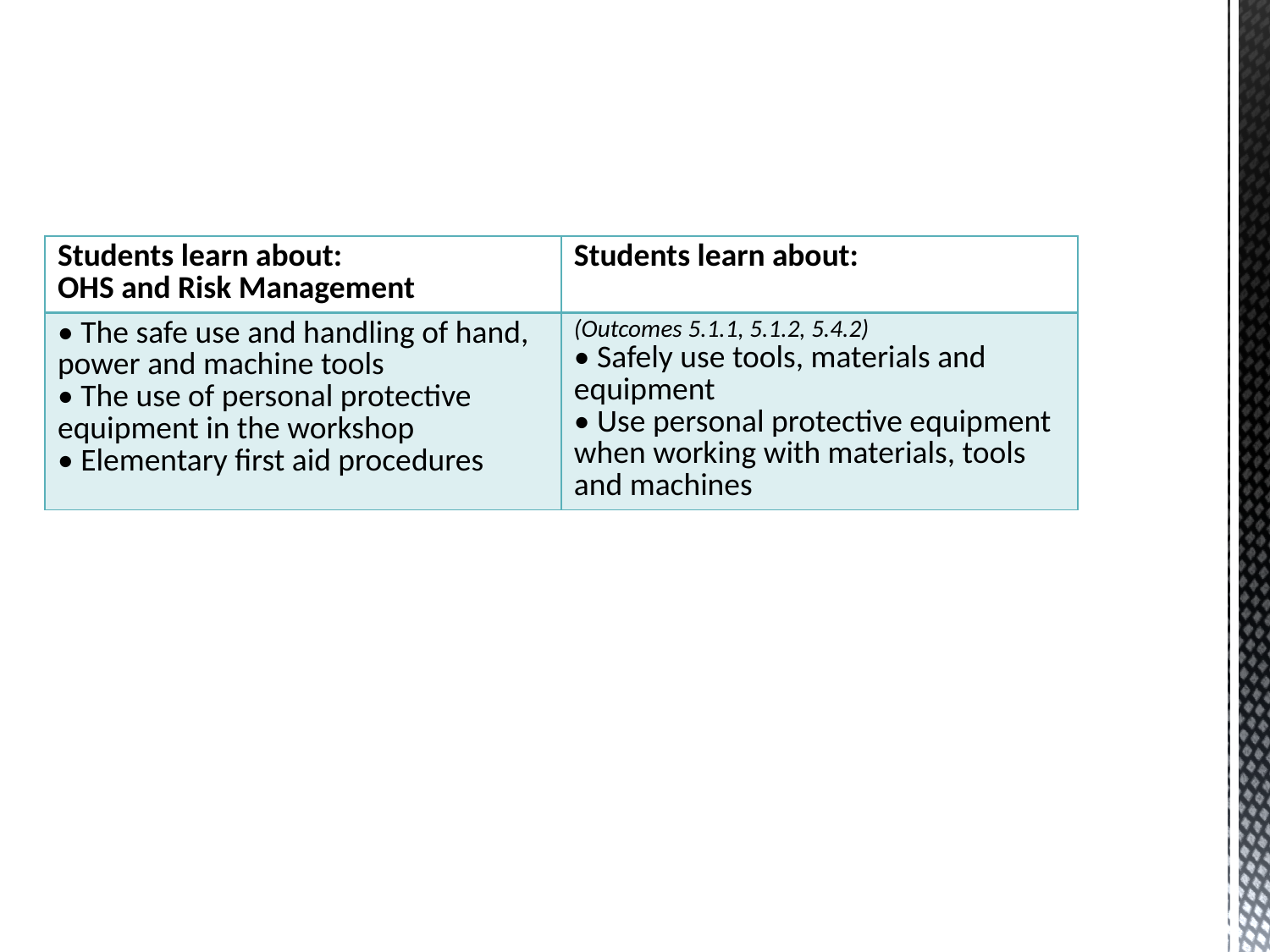

| Students learn about: OHS and Risk Management | Students learn about: |
| --- | --- |
| • The safe use and handling of hand, power and machine tools • The use of personal protective equipment in the workshop • Elementary first aid procedures | (Outcomes 5.1.1, 5.1.2, 5.4.2) • Safely use tools, materials and equipment • Use personal protective equipment when working with materials, tools and machines |